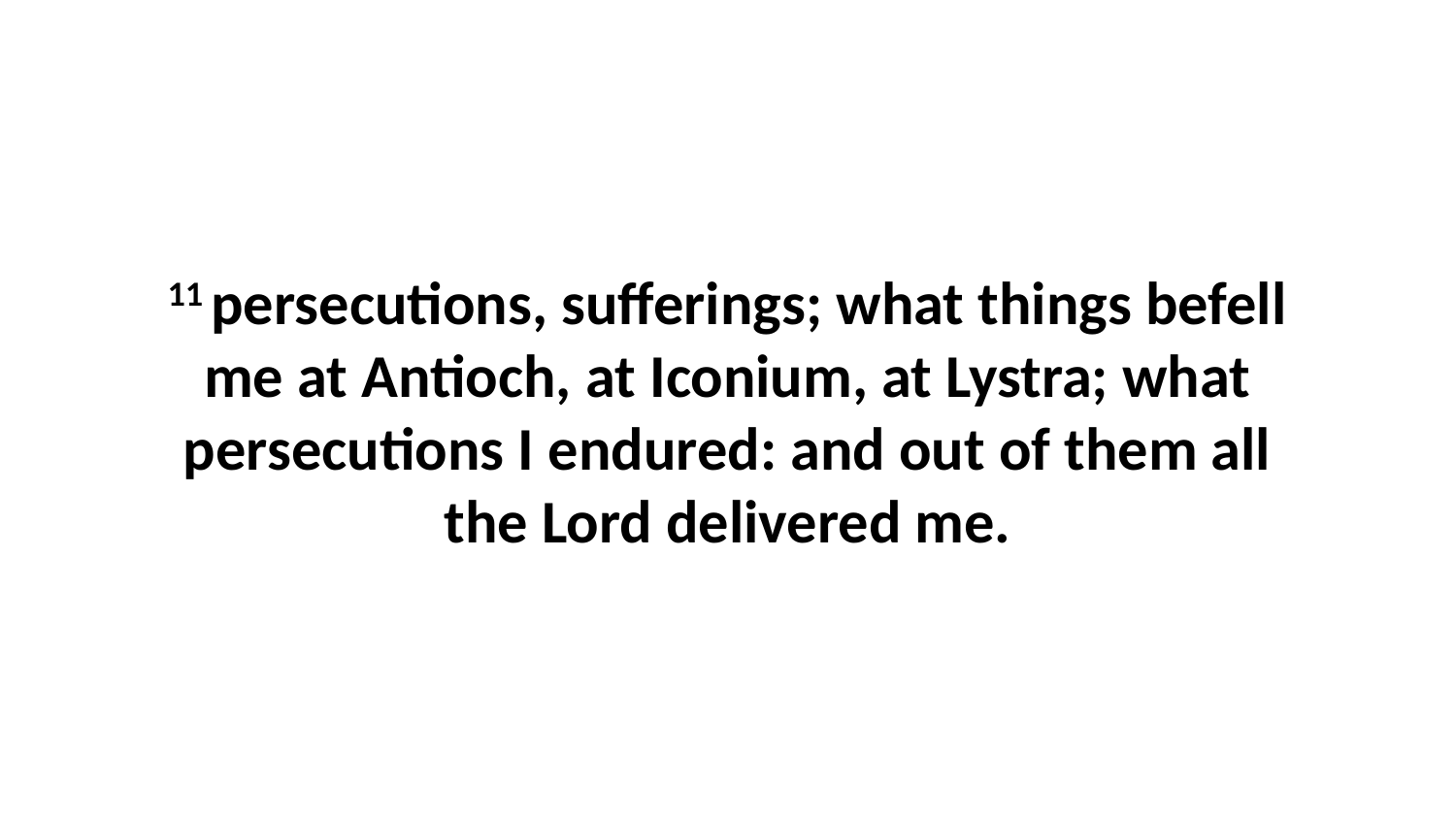

11 persecutions, sufferings; what things befell me at Antioch, at Iconium, at Lystra; what persecutions I endured: and out of them all the Lord delivered me.